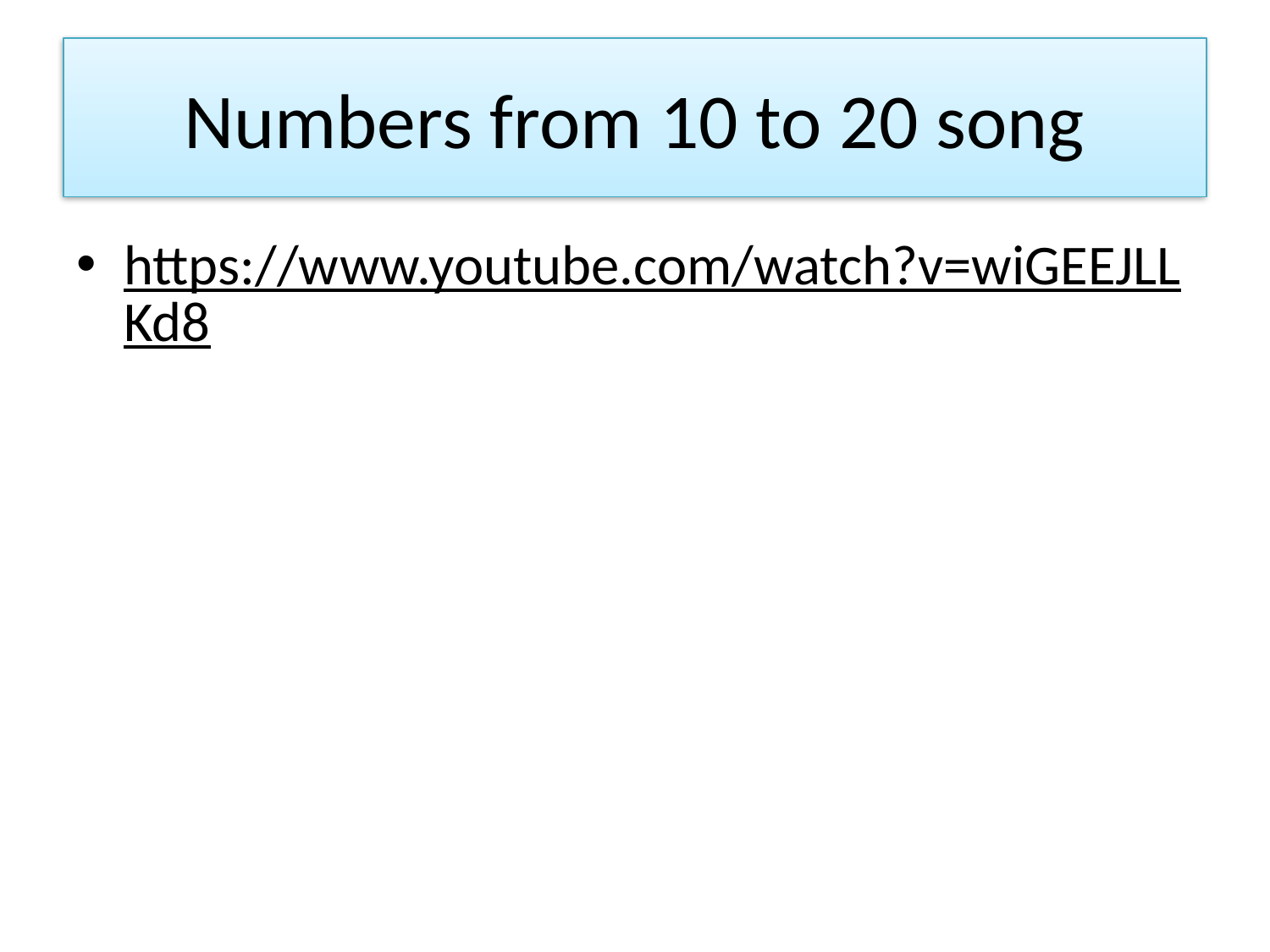

# Numbers from 10 to 20 song
https://www.youtube.com/watch?v=wiGEEJLLKd8